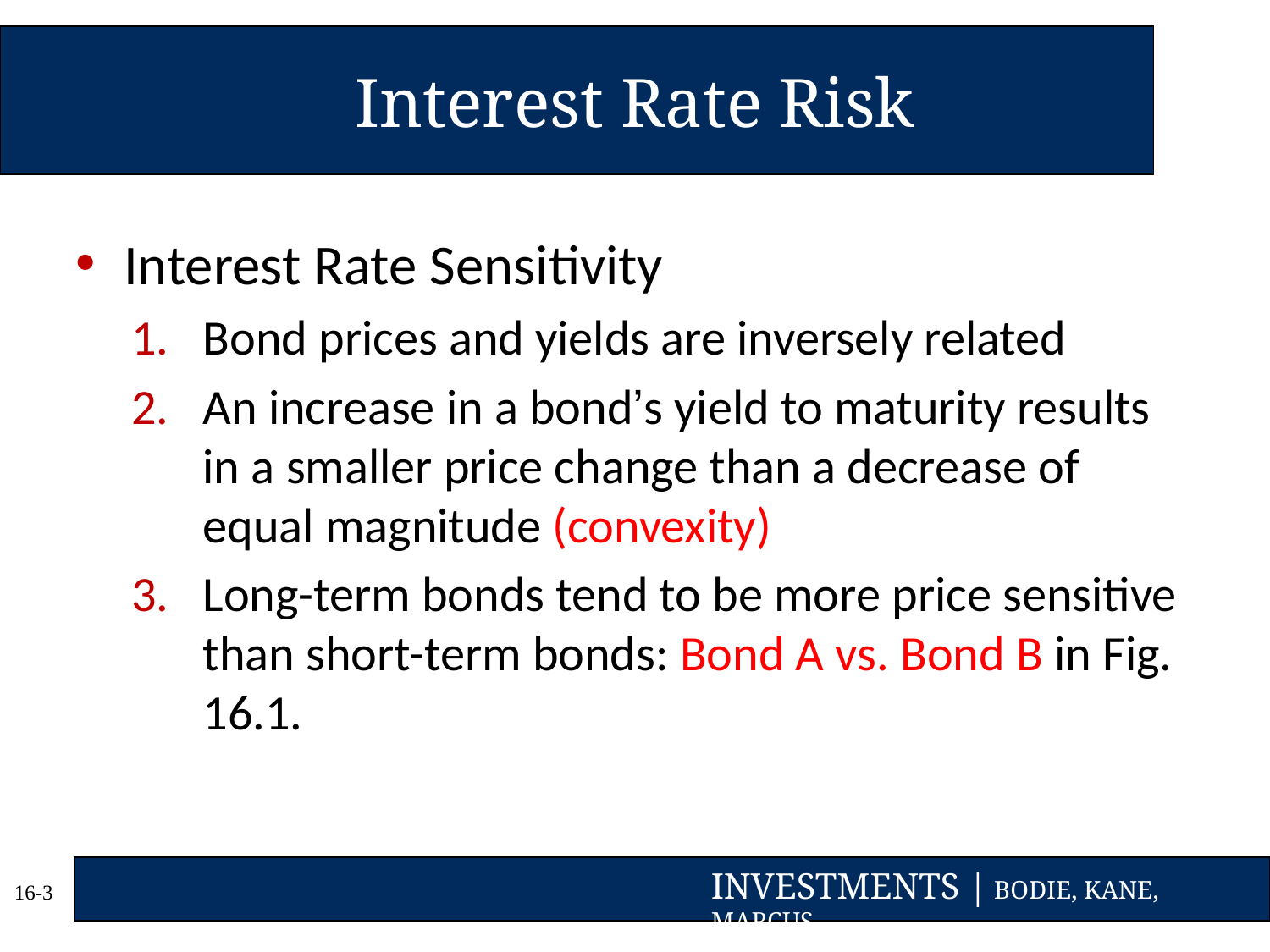

# Interest Rate Risk
Interest Rate Sensitivity
Bond prices and yields are inversely related
An increase in a bond’s yield to maturity results in a smaller price change than a decrease of equal magnitude (convexity)
Long-term bonds tend to be more price sensitive than short-term bonds: Bond A vs. Bond B in Fig. 16.1.